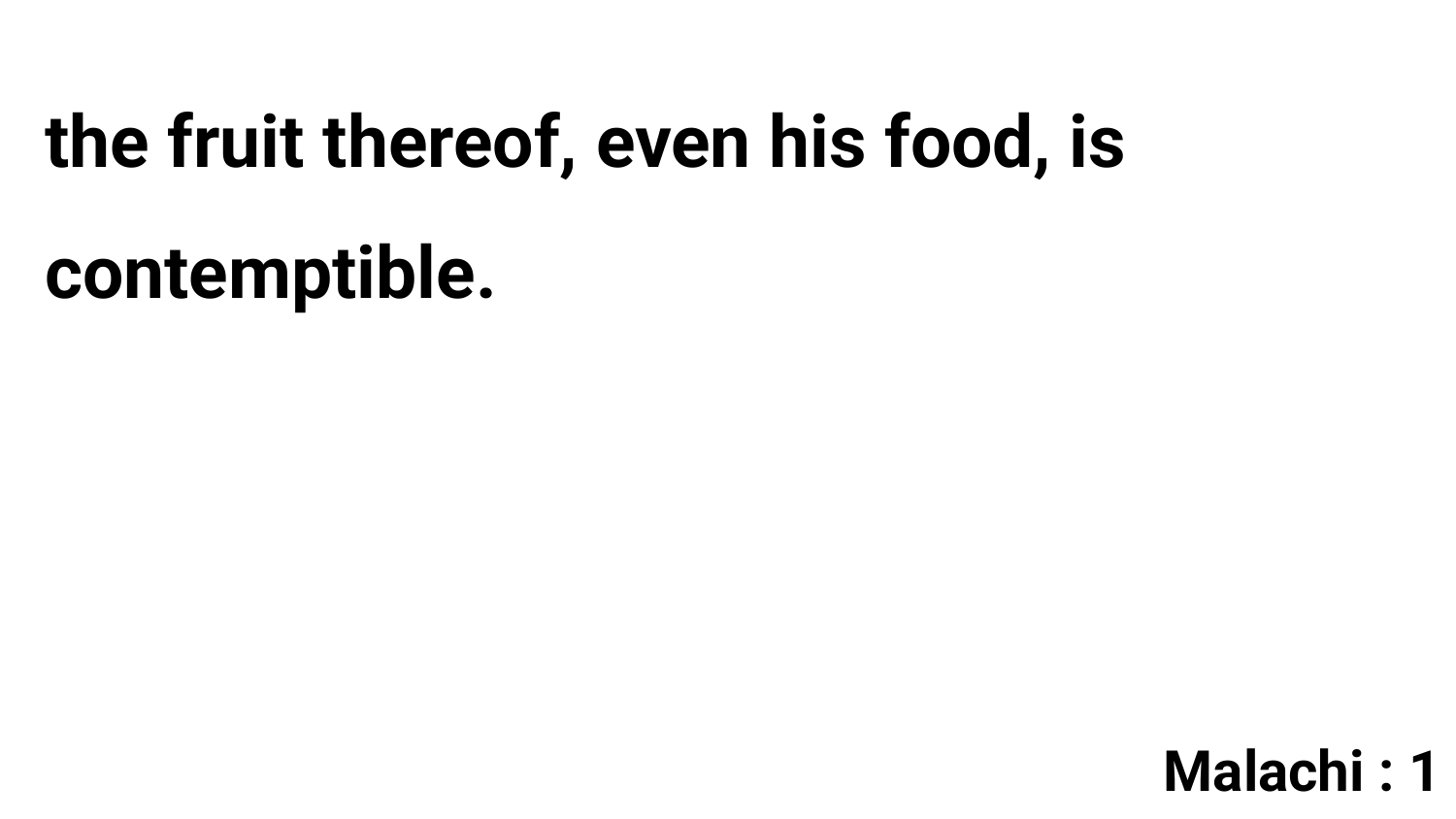

the fruit thereof, even his food, is contemptible.
Malachi : 1